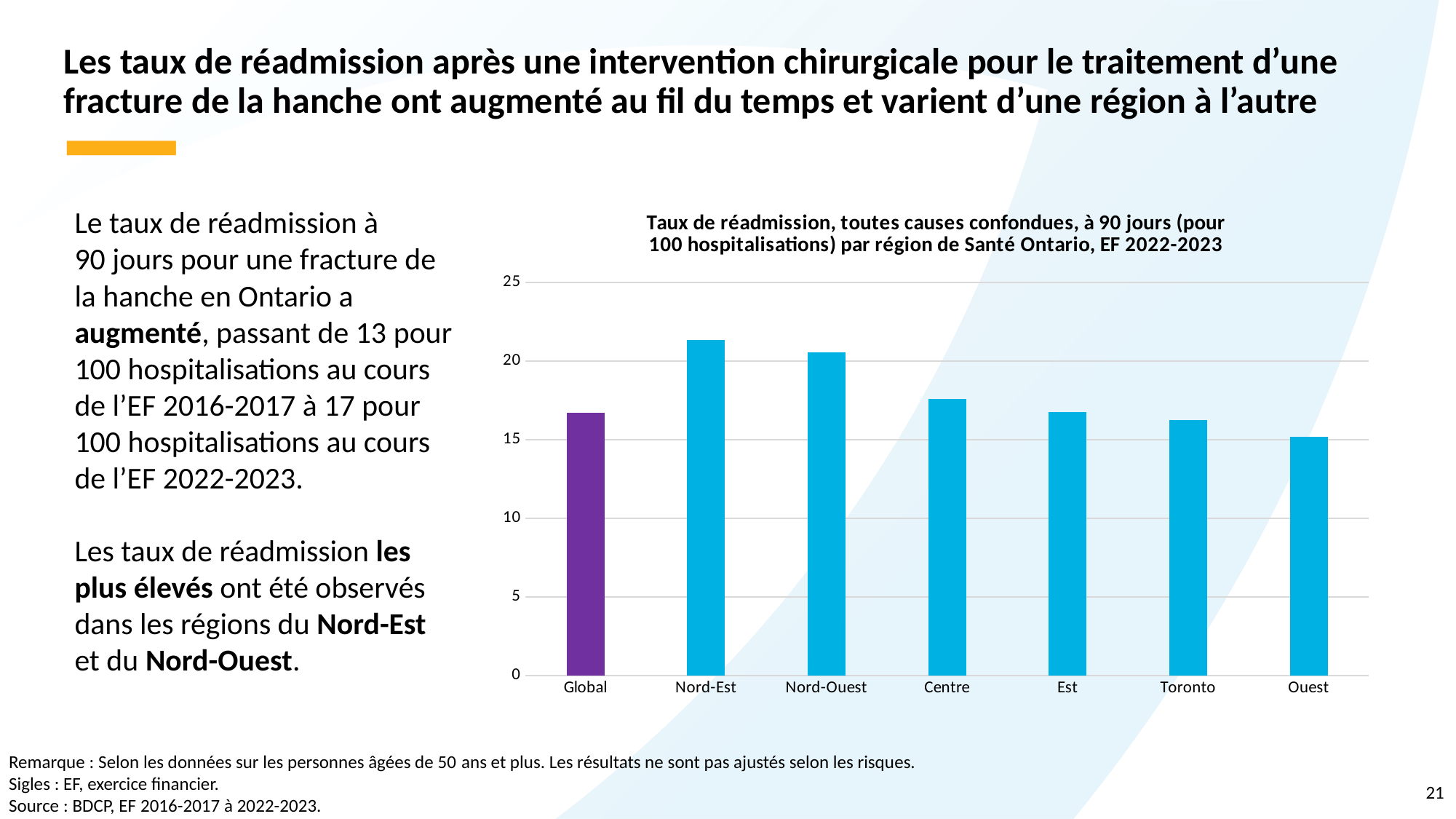

# Les taux de réadmission après une intervention chirurgicale pour le traitement d’une fracture de la hanche ont augmenté au fil du temps et varient d’une région à l’autre

### Chart: Taux de réadmission, toutes causes confondues, à 90 jours (pour 100 hospitalisations) par région de Santé Ontario, EF 2022-2023

| Category | 90 day readmission rate |
|---|---|
| Global | 16.7163 |
| Nord-Est | 21.32 |
| Nord-Ouest | 20.56 |
| Centre | 17.58 |
| Est | 16.78 |
| Toronto | 16.24 |
| Ouest | 15.18 |
Le taux de réadmission à 90 jours pour une fracture de la hanche en Ontario a augmenté, passant de 13 pour 100 hospitalisations au cours de l’EF 2016-2017 à 17 pour 100 hospitalisations au cours de l’EF 2022-2023.

Les taux de réadmission les plus élevés ont été observés dans les régions du Nord-Est et du Nord-Ouest.
Remarque : Selon les données sur les personnes âgées de 50 ans et plus. Les résultats ne sont pas ajustés selon les risques.
Sigles : EF, exercice financier.
Source : BDCP, EF 2016-2017 à 2022-2023.
21